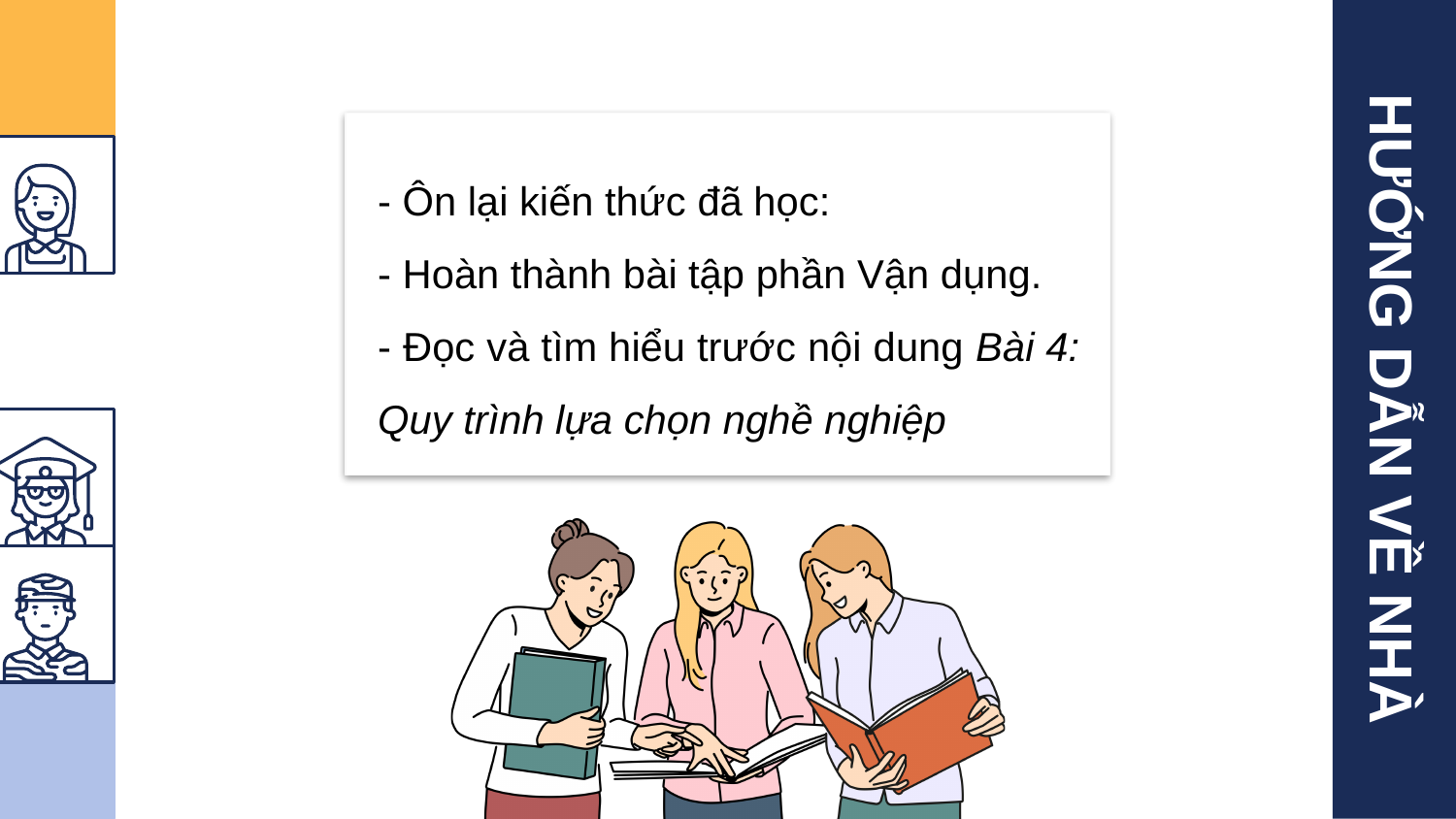

HƯỚNG DẪN VỀ NHÀ

- Ôn lại kiến thức đã học:
- Hoàn thành bài tập phần Vận dụng.
- Đọc và tìm hiểu trước nội dung Bài 4: Quy trình lựa chọn nghề nghiệp